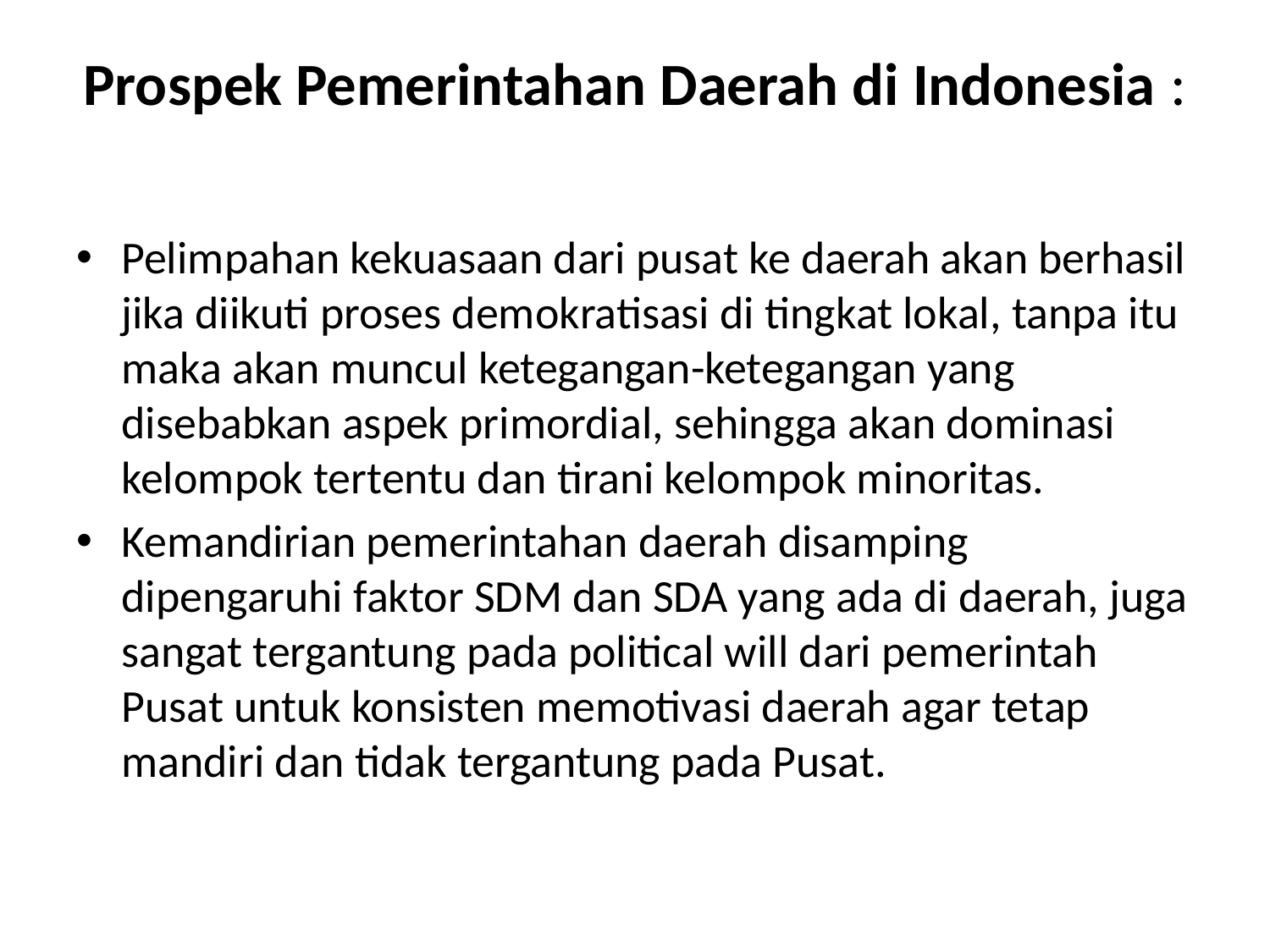

# Prospek Pemerintahan Daerah di Indonesia :
Pelimpahan kekuasaan dari pusat ke daerah akan berhasil jika diikuti proses demokratisasi di tingkat lokal, tanpa itu maka akan muncul ketegangan-ketegangan yang disebabkan aspek primordial, sehingga akan dominasi kelompok tertentu dan tirani kelompok minoritas.
Kemandirian pemerintahan daerah disamping dipengaruhi faktor SDM dan SDA yang ada di daerah, juga sangat tergantung pada political will dari pemerintah Pusat untuk konsisten memotivasi daerah agar tetap mandiri dan tidak tergantung pada Pusat.